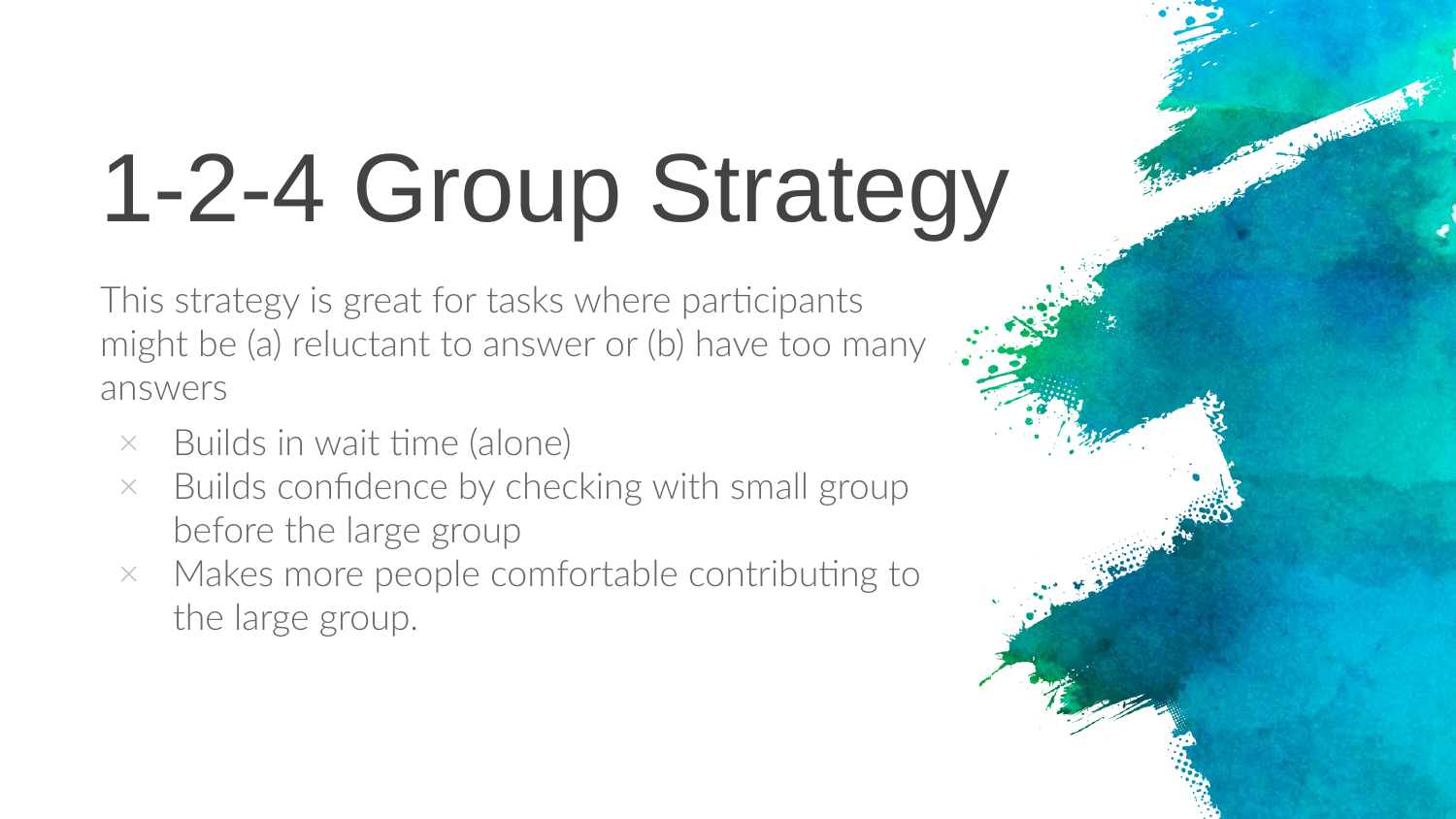

# 1-2-4 Group Strategy
This strategy is great for tasks where participants might be (a) reluctant to answer or (b) have too many answers
Builds in wait time (alone)
Builds confidence by checking with small group before the large group
Makes more people comfortable contributing to the large group.